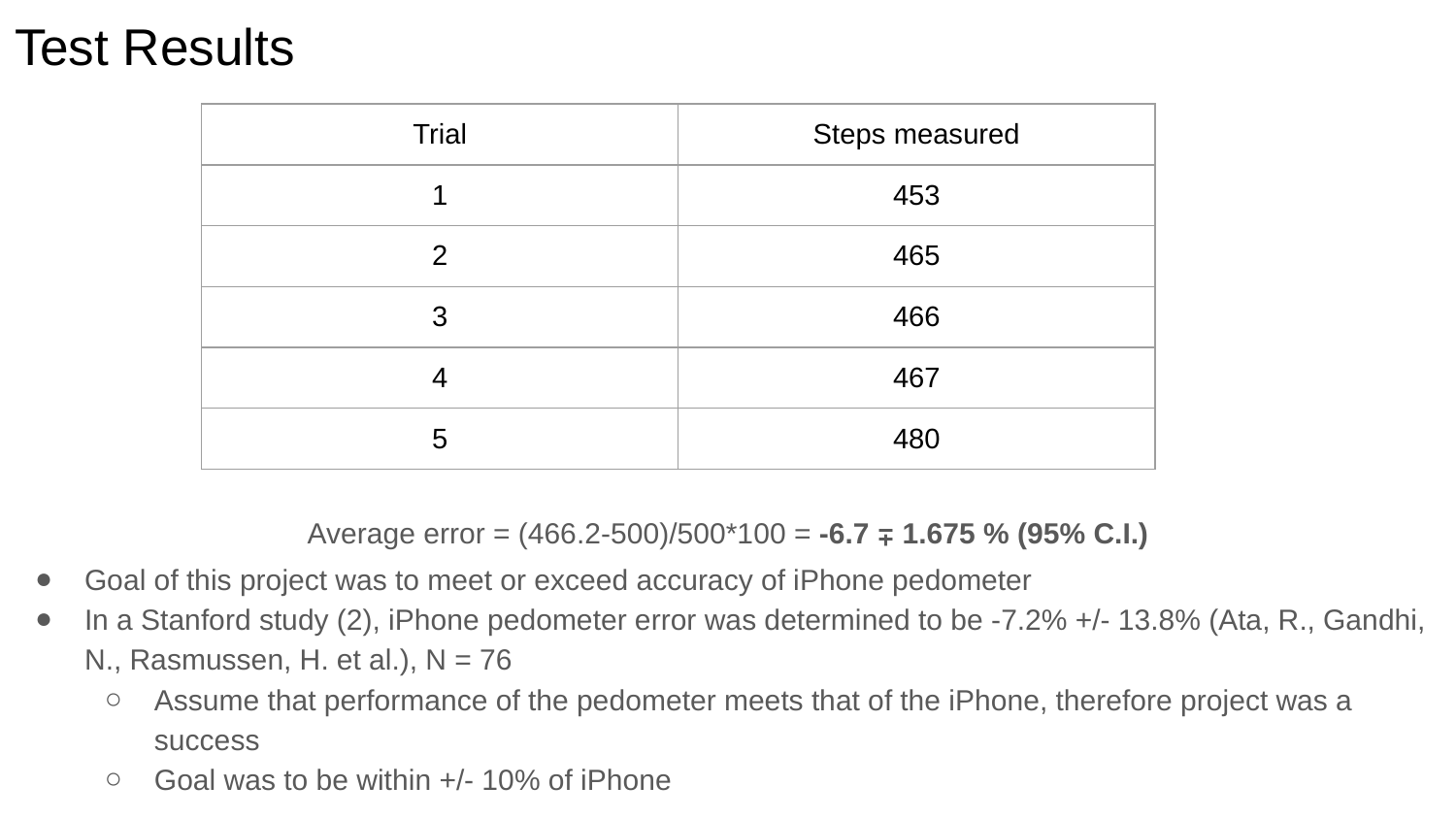

# Test Results
| Trial | Steps measured |
| --- | --- |
| 1 | 453 |
| 2 | 465 |
| 3 | 466 |
| 4 | 467 |
| 5 | 480 |
Average error = (466.2-500)/500*100 = -6.7 ∓ 1.675 % (95% C.I.)
Goal of this project was to meet or exceed accuracy of iPhone pedometer
In a Stanford study (2), iPhone pedometer error was determined to be -7.2% +/- 13.8% (Ata, R., Gandhi, N., Rasmussen, H. et al.), N = 76
Assume that performance of the pedometer meets that of the iPhone, therefore project was a success
Goal was to be within +/- 10% of iPhone